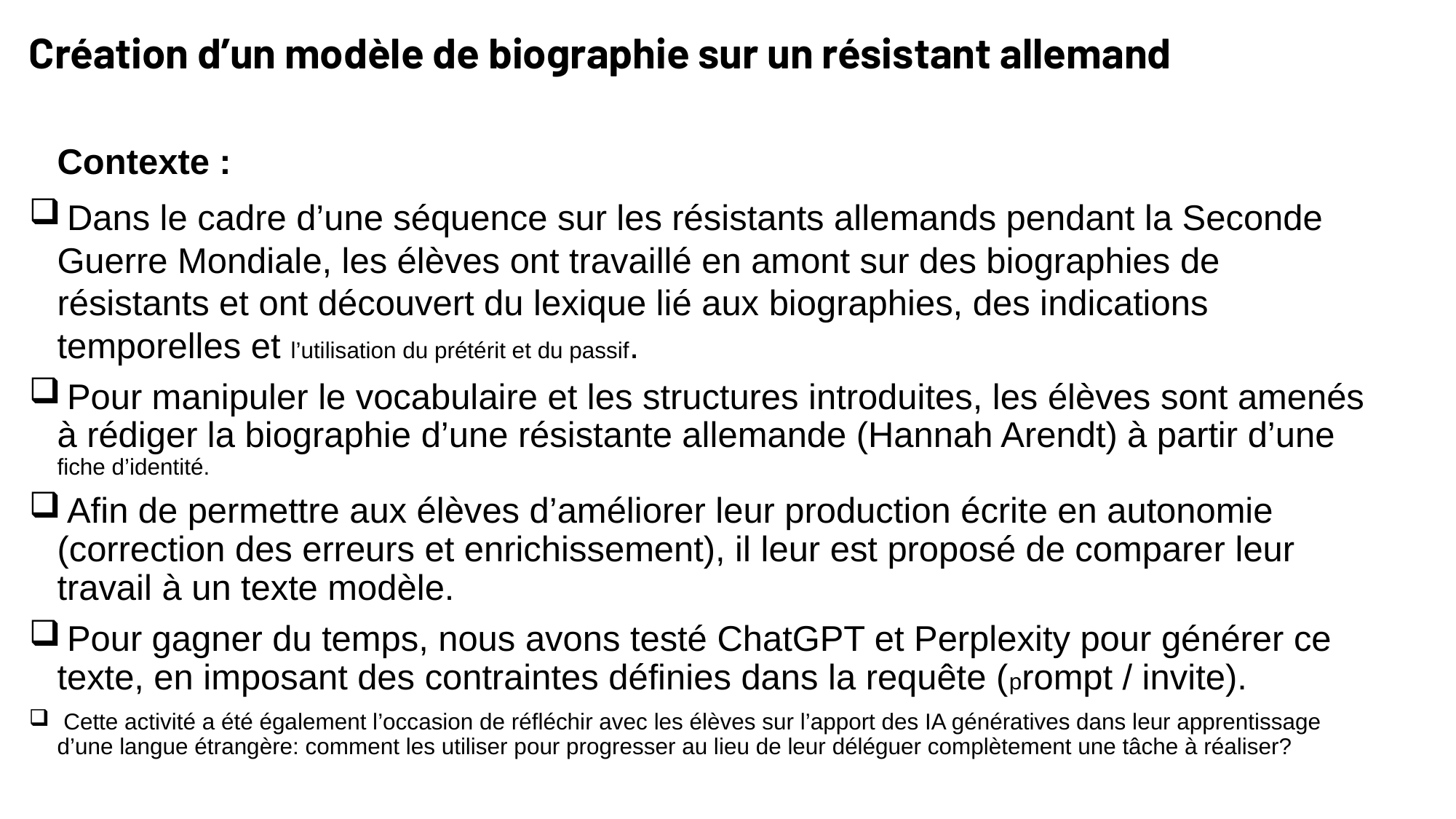

# Création d’un modèle de biographie sur un résistant allemand
Contexte :
 Dans le cadre d’une séquence sur les résistants allemands pendant la Seconde Guerre Mondiale, les élèves ont travaillé en amont sur des biographies de résistants et ont découvert du lexique lié aux biographies, des indications temporelles et l’utilisation du prétérit et du passif.
 Pour manipuler le vocabulaire et les structures introduites, les élèves sont amenés à rédiger la biographie d’une résistante allemande (Hannah Arendt) à partir d’une fiche d’identité.
 Afin de permettre aux élèves d’améliorer leur production écrite en autonomie (correction des erreurs et enrichissement), il leur est proposé de comparer leur travail à un texte modèle.
 Pour gagner du temps, nous avons testé ChatGPT et Perplexity pour générer ce texte, en imposant des contraintes définies dans la requête (prompt / invite).
 Cette activité a été également l’occasion de réfléchir avec les élèves sur l’apport des IA génératives dans leur apprentissage d’une langue étrangère: comment les utiliser pour progresser au lieu de leur déléguer complètement une tâche à réaliser?